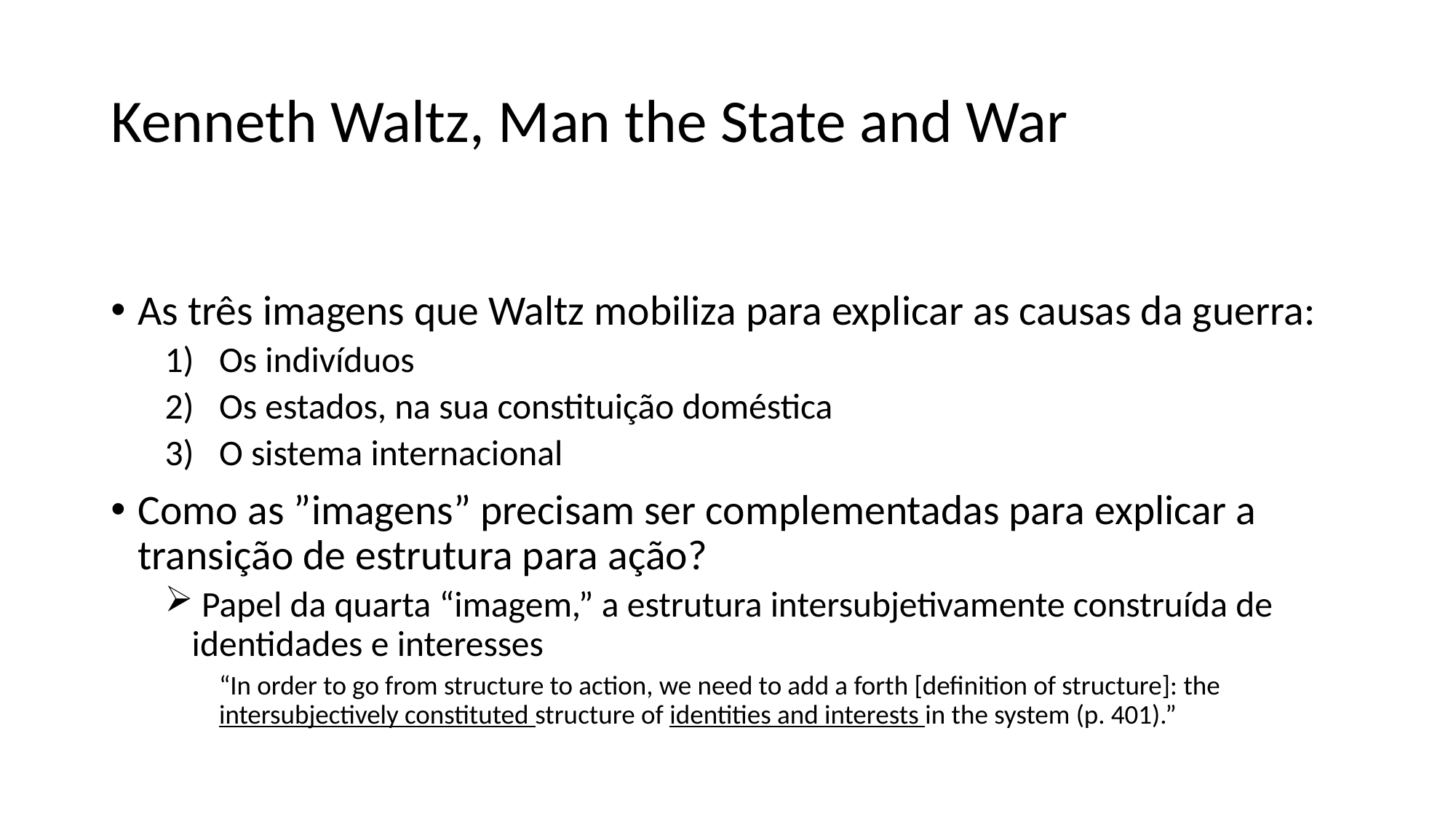

# Kenneth Waltz, Man the State and War

As três imagens que Waltz mobiliza para explicar as causas da guerra:
Os indivíduos
Os estados, na sua constituição doméstica
O sistema internacional
Como as ”imagens” precisam ser complementadas para explicar a transição de estrutura para ação?
 Papel da quarta “imagem,” a estrutura intersubjetivamente construída de identidades e interesses
“In order to go from structure to action, we need to add a forth [definition of structure]: the intersubjectively constituted structure of identities and interests in the system (p. 401).”